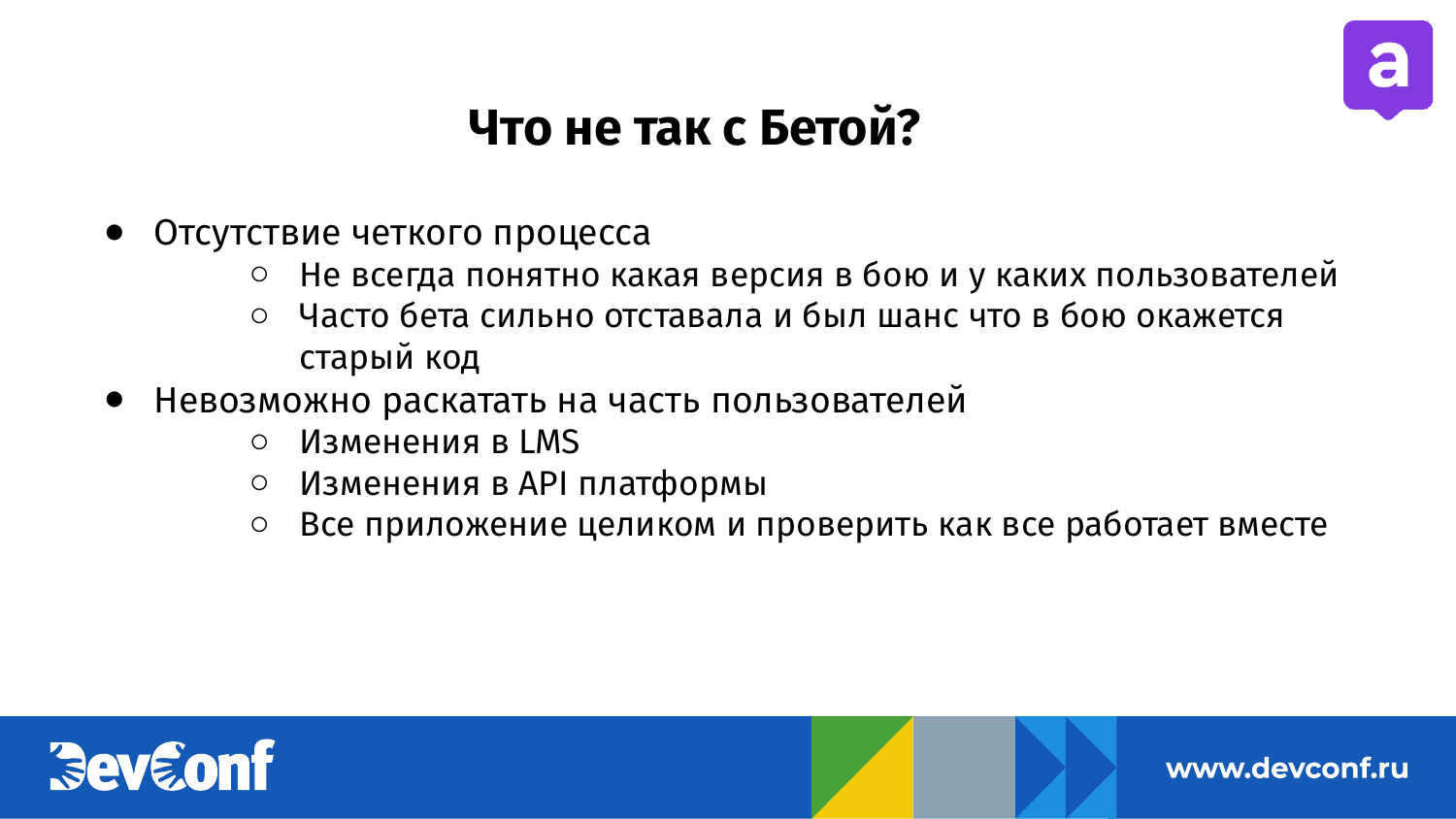

# Что не так с Бетой?
Отсутствие четкого процесса
Не всегда понятно какая версия в бою и у каких пользователей
Часто бета сильно отставала и был шанс что в бою окажется старый код
Невозможно раскатать на часть пользователей
Изменения в LMS
Изменения в API платформы
Все приложение целиком и проверить как все работает вместе